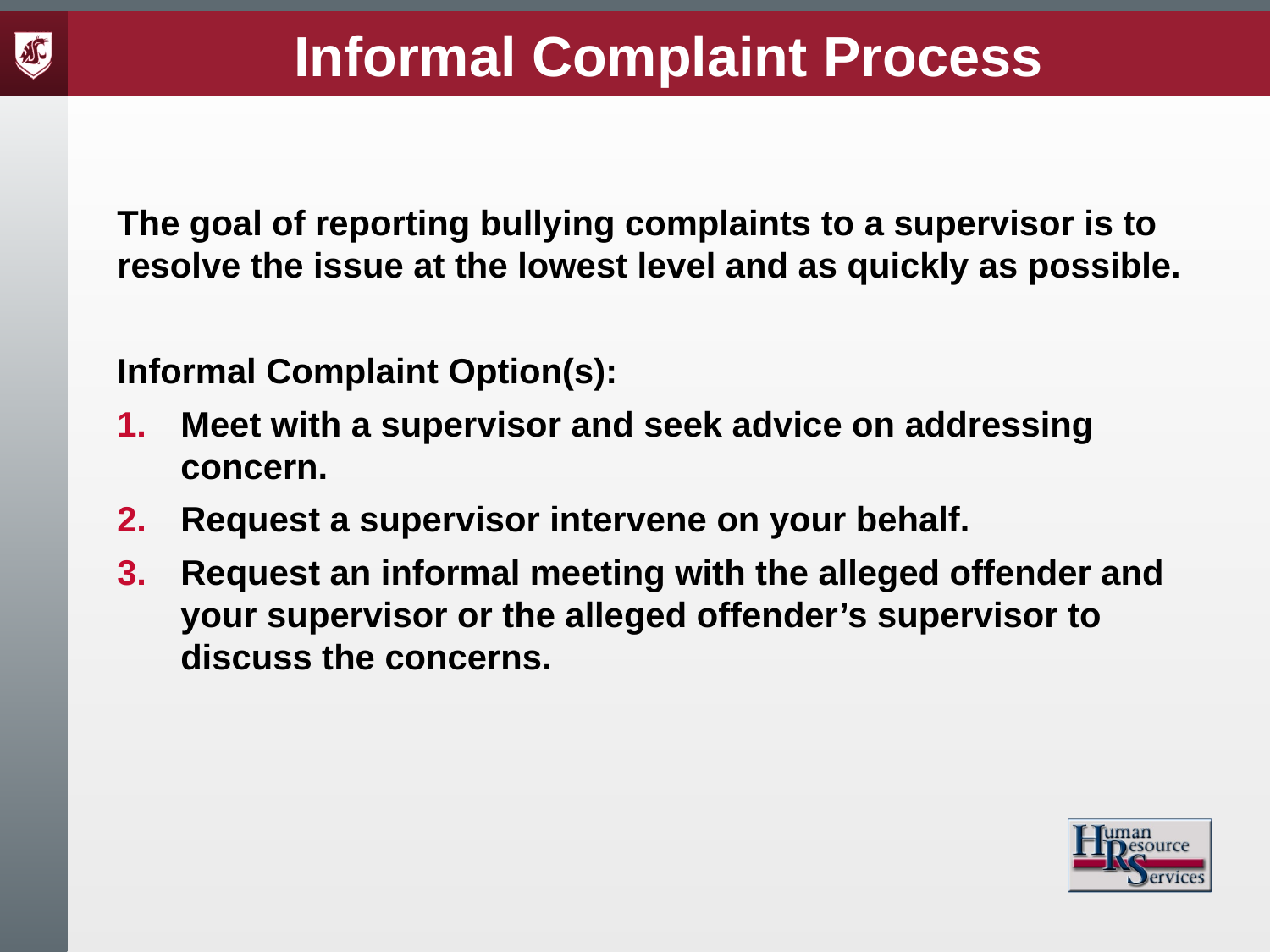

Informal Complaint Process
The goal of reporting bullying complaints to a supervisor is to resolve the issue at the lowest level and as quickly as possible.

Informal Complaint Option(s):
Meet with a supervisor and seek advice on addressing concern.
Request a supervisor intervene on your behalf.
Request an informal meeting with the alleged offender and your supervisor or the alleged offender’s supervisor to discuss the concerns.